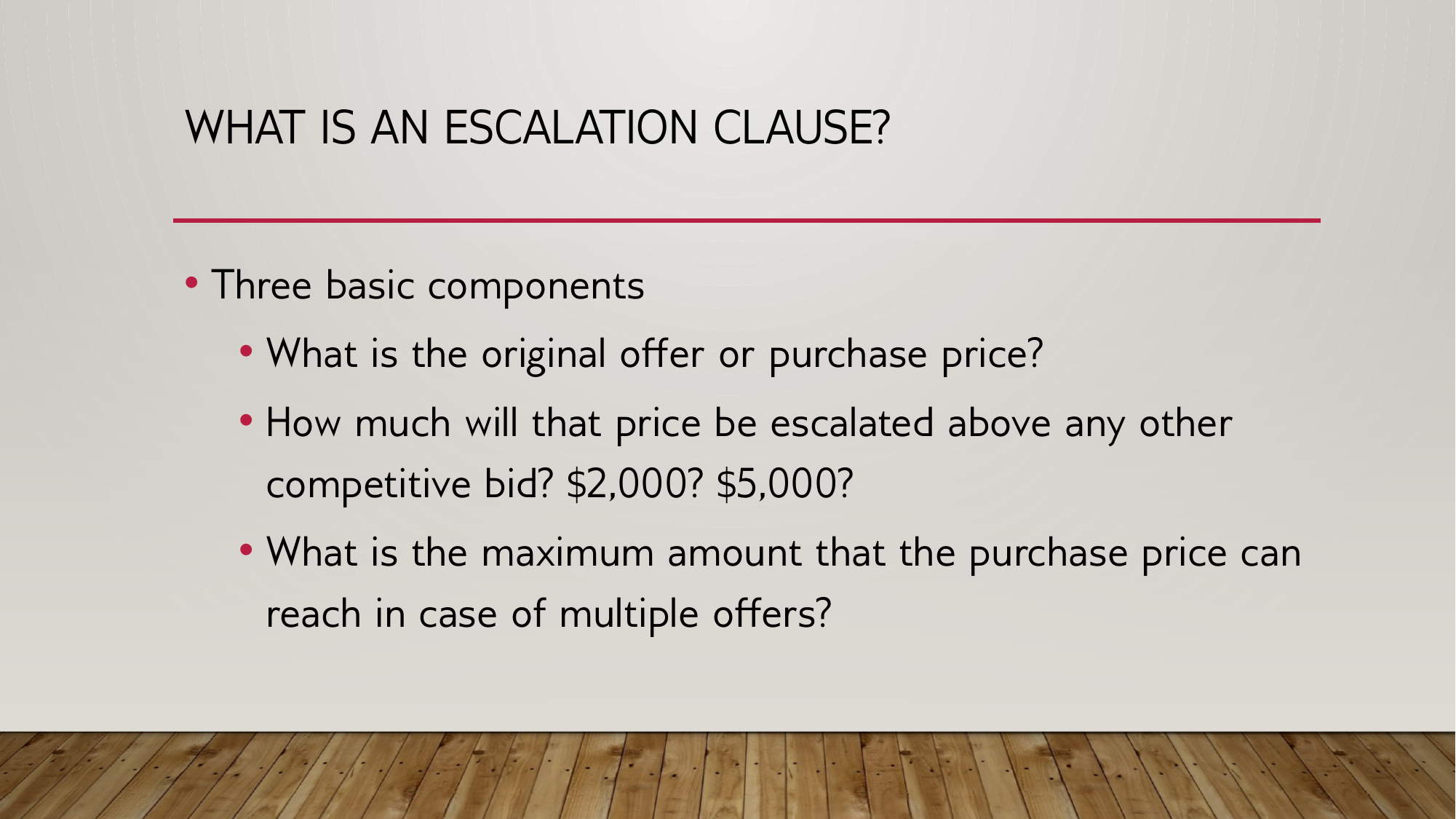

# What is an escalation clause?
Three basic components
What is the original offer or purchase price?
How much will that price be escalated above any other competitive bid? $2,000? $5,000?
What is the maximum amount that the purchase price can reach in case of multiple offers?